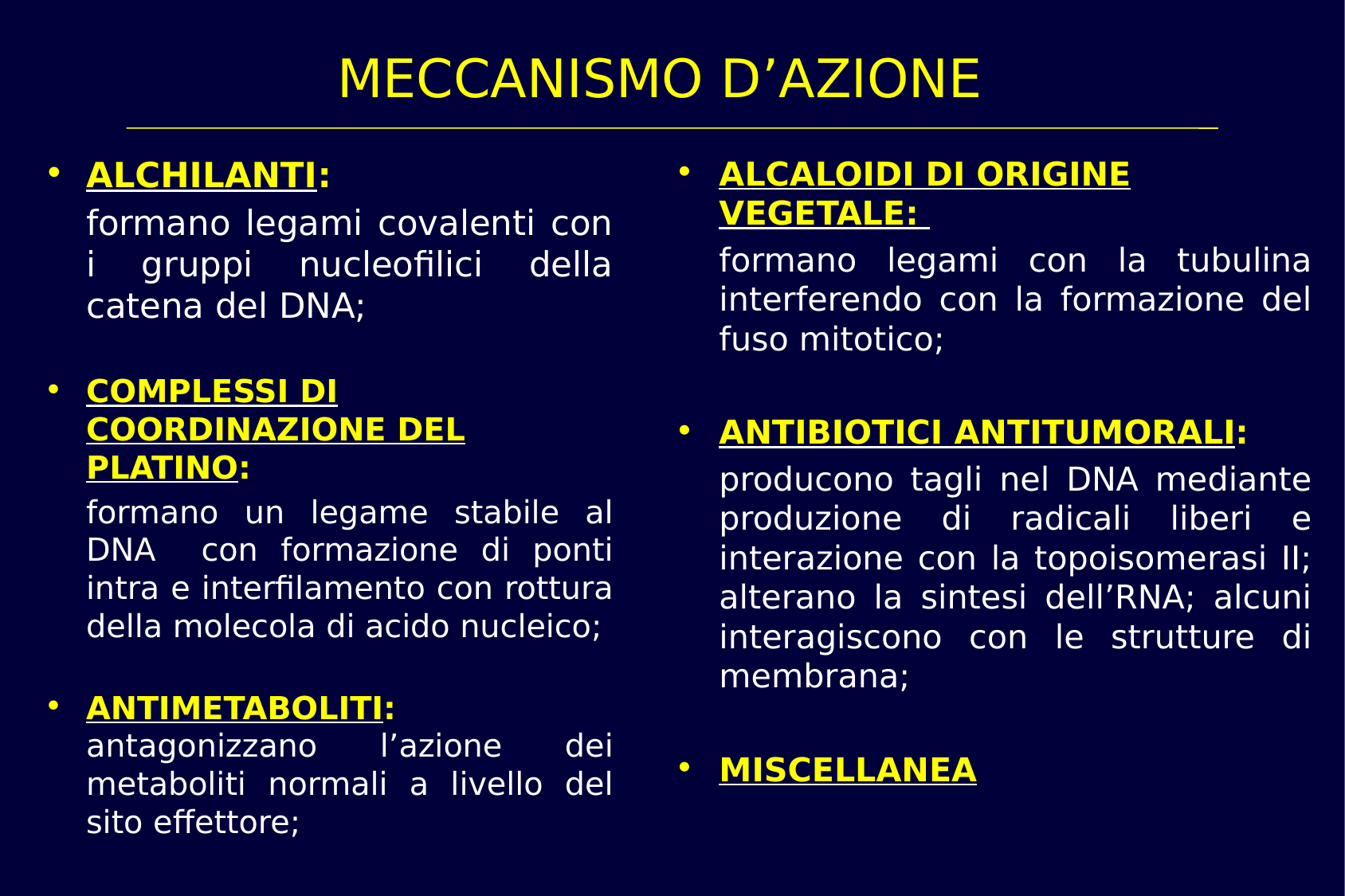

MECCANISMO D’AZIONE

ALCHILANTI:
	formano legami covalenti con i gruppi nucleofilici della catena del DNA;

COMPLESSI DI COORDINAZIONE DEL PLATINO:
	formano un legame stabile al DNA  con formazione di ponti intra e interfilamento con rottura della molecola di acido nucleico;

ANTIMETABOLITI: antagonizzano l’azione dei metaboliti normali a livello del sito effettore;
ALCALOIDI DI ORIGINE VEGETALE:
	formano legami con la tubulina interferendo con la formazione del fuso mitotico;

ANTIBIOTICI ANTITUMORALI:
	producono tagli nel DNA mediante produzione di radicali liberi e interazione con la topoisomerasi II; alterano la sintesi dell’RNA; alcuni interagiscono con le strutture di membrana;

MISCELLANEA